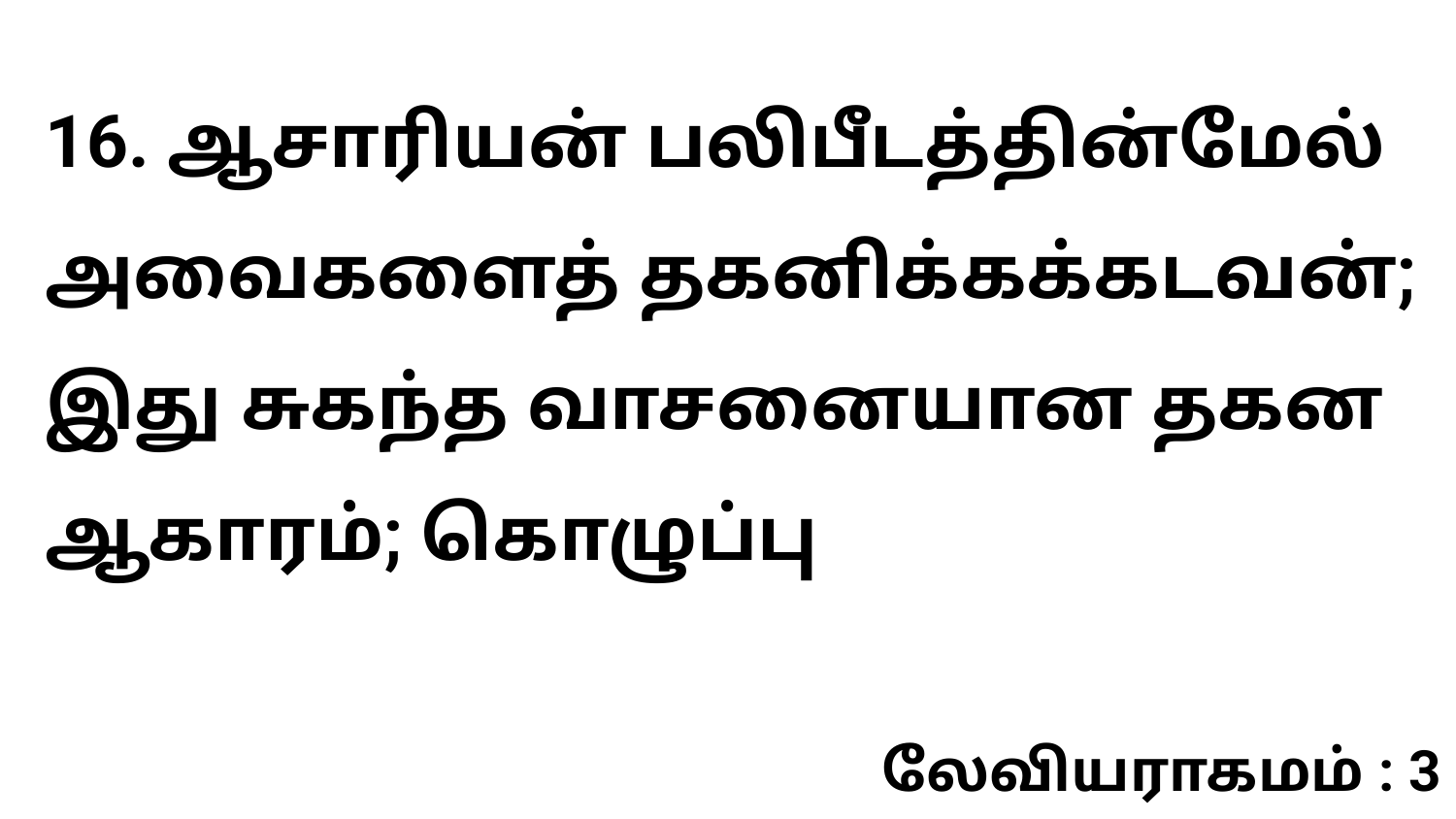

16. ஆசாரியன் பலிபீடத்தின்மேல் அவைகளைத் தகனிக்கக்கடவன்; இது சுகந்த வாசனையான தகன ஆகாரம்; கொழுப்பு
லேவியராகமம் : 3